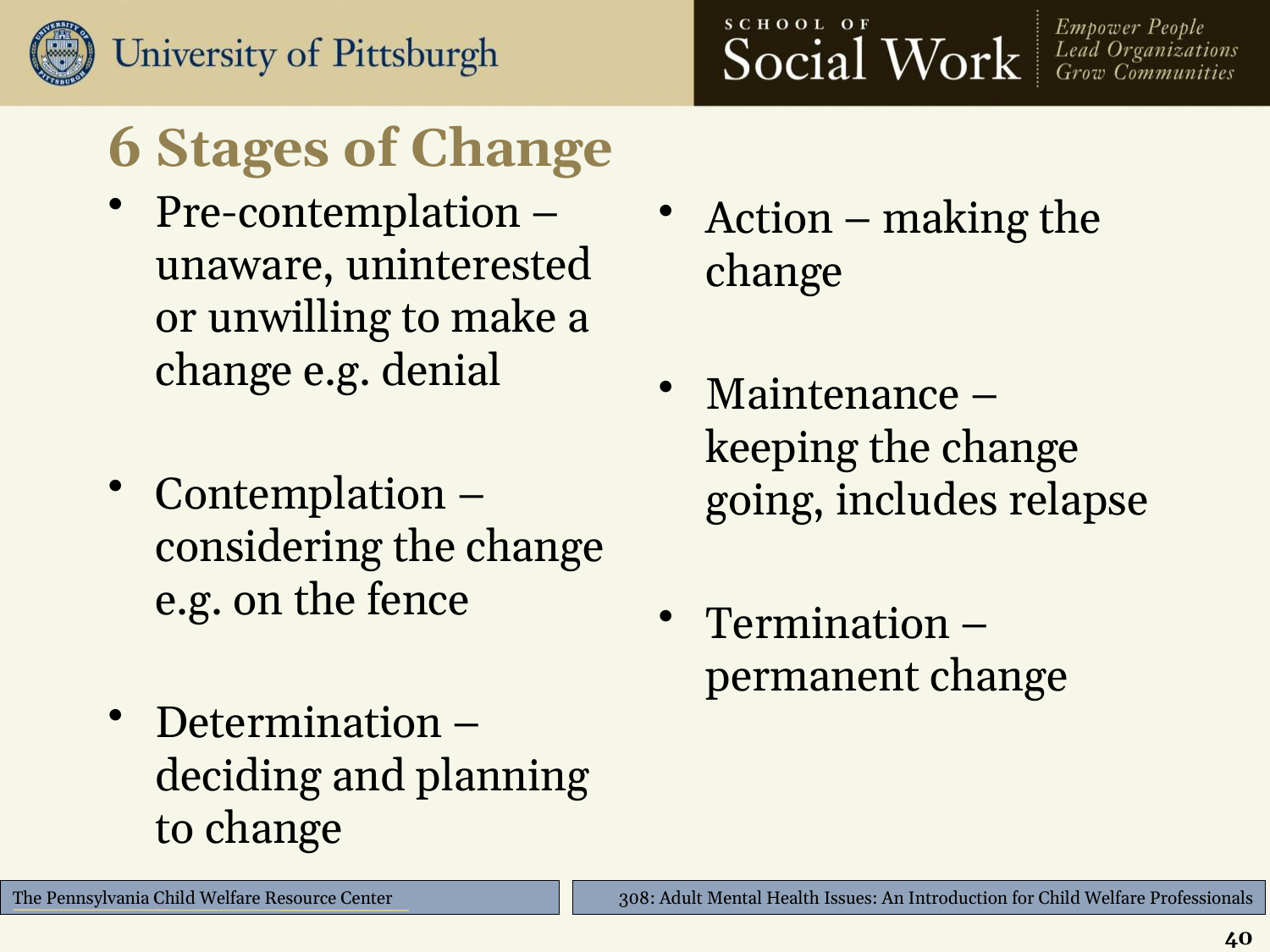

# 6 Stages of Change
Pre-contemplation – unaware, uninterested or unwilling to make a change e.g. denial

Contemplation – considering the change e.g. on the fence

Determination – deciding and planning to change

Action – making the change

Maintenance – keeping the change going, includes relapse

Termination – permanent change

40